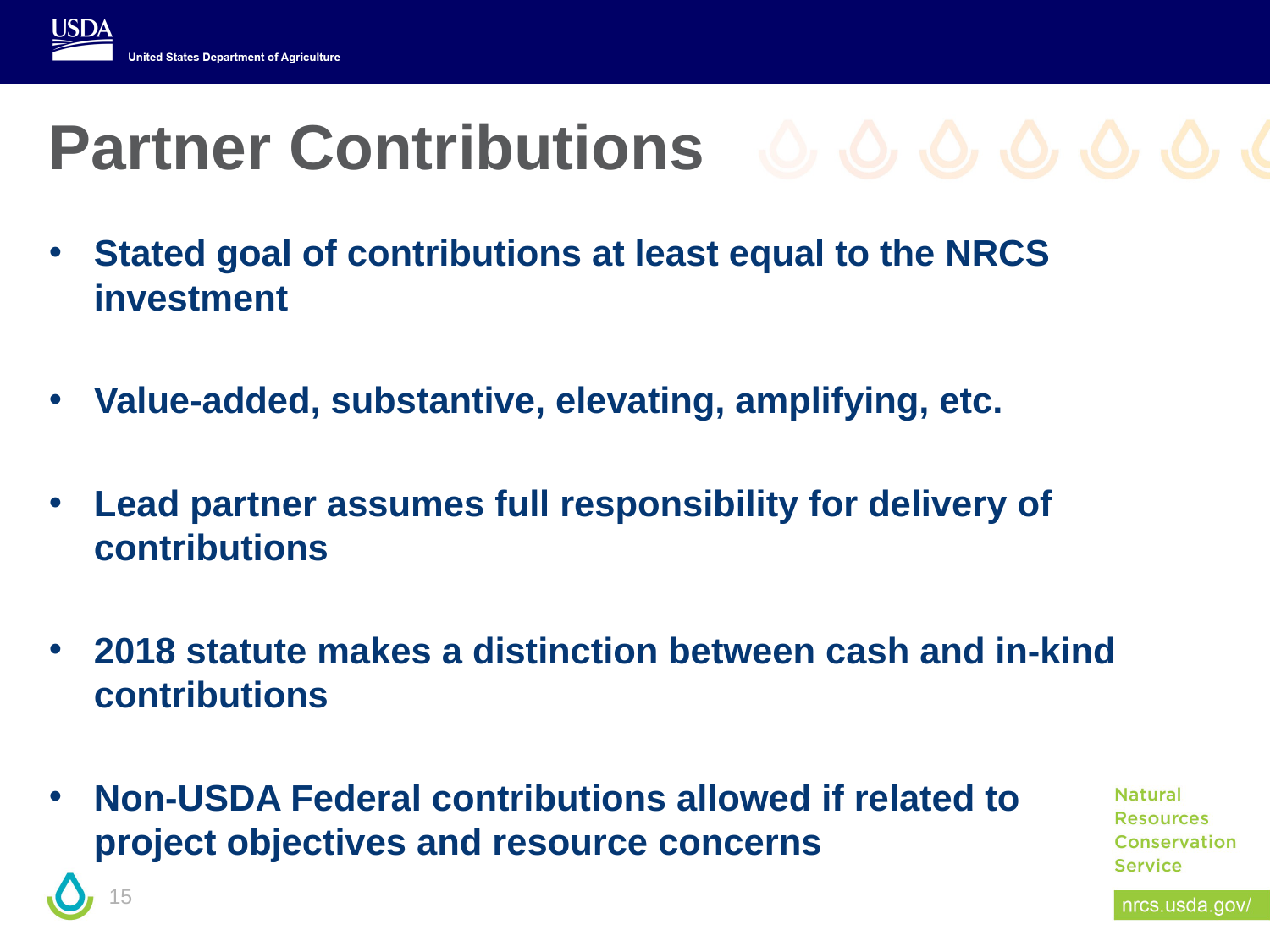

# Partner Contributions
Stated goal of contributions at least equal to the NRCS investment

Value-added, substantive, elevating, amplifying, etc.

Lead partner assumes full responsibility for delivery of contributions

2018 statute makes a distinction between cash and in-kind contributions

Non-USDA Federal contributions allowed if related to project objectives and resource concerns

15